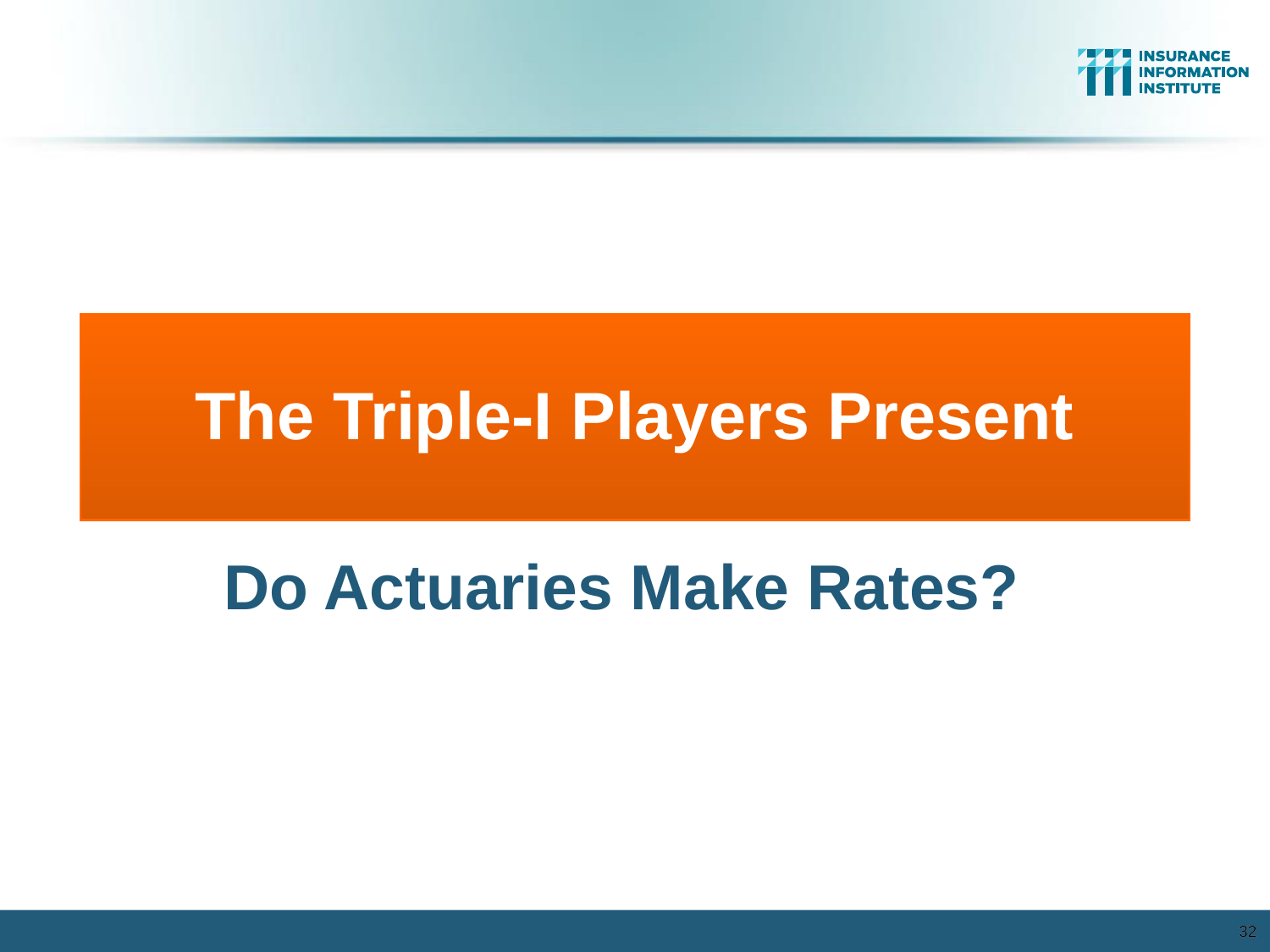

The Triple-I Players Present
Do Actuaries Make Rates?

32
32